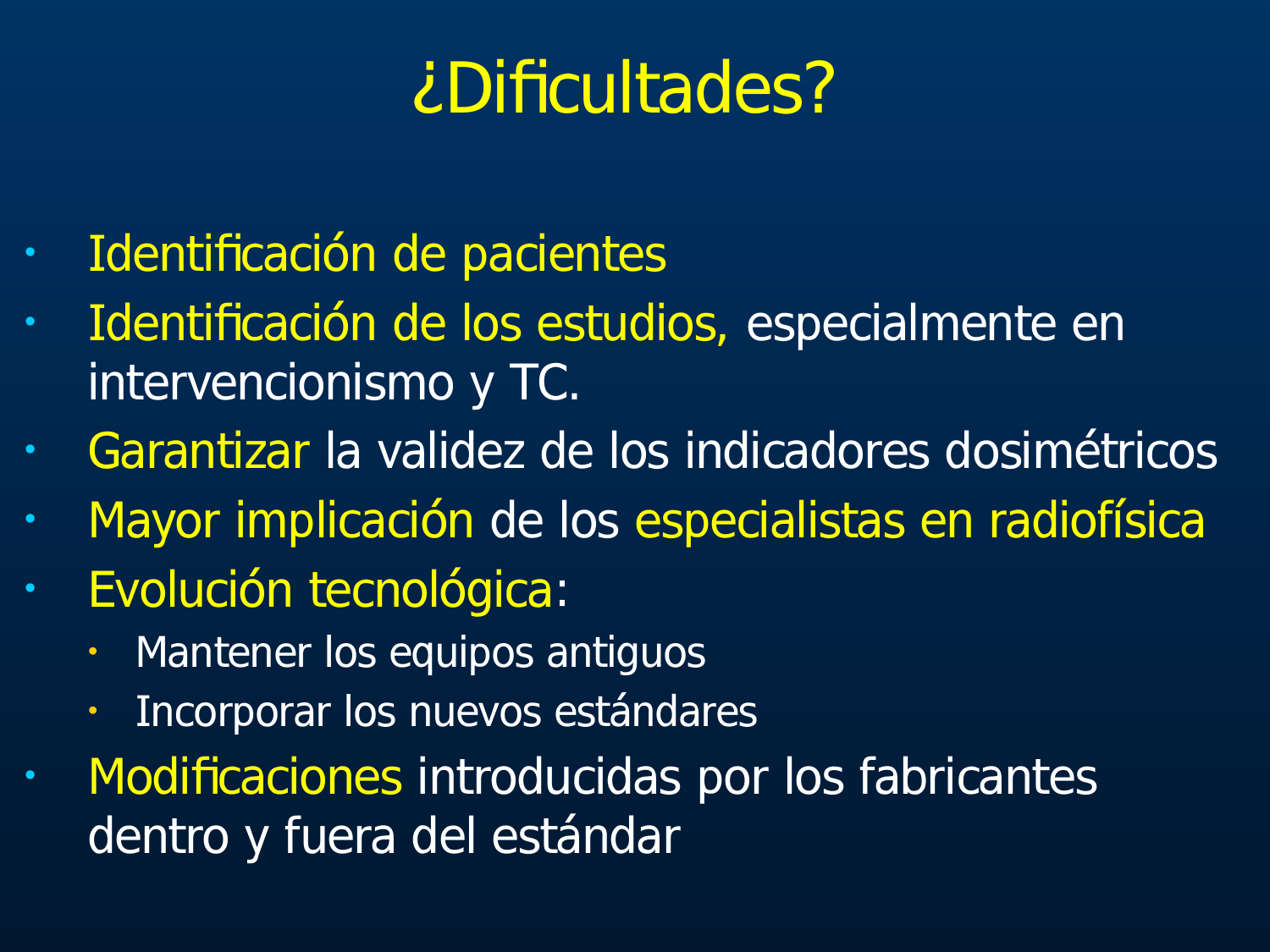

# ¿Dificultades?
Identificación de pacientes
Identificación de los estudios, especialmente en intervencionismo y TC.
Garantizar la validez de los indicadores dosimétricos
Mayor implicación de los especialistas en radiofísica
Evolución tecnológica:
Mantener los equipos antiguos
Incorporar los nuevos estándares
Modificaciones introducidas por los fabricantes dentro y fuera del estándar